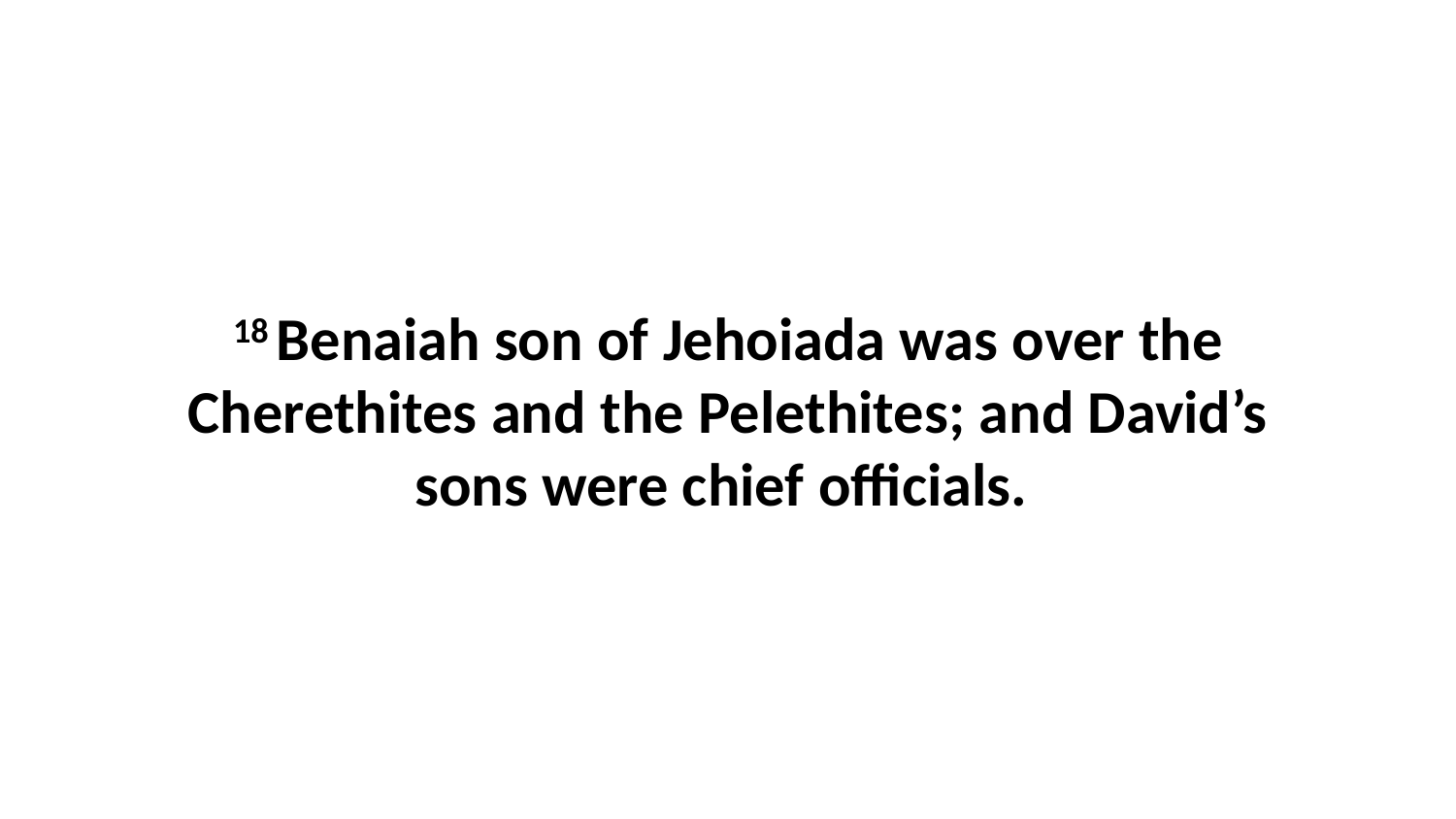

18 Benaiah son of Jehoiada was over the Cherethites and the Pelethites; and David’s sons were chief officials.